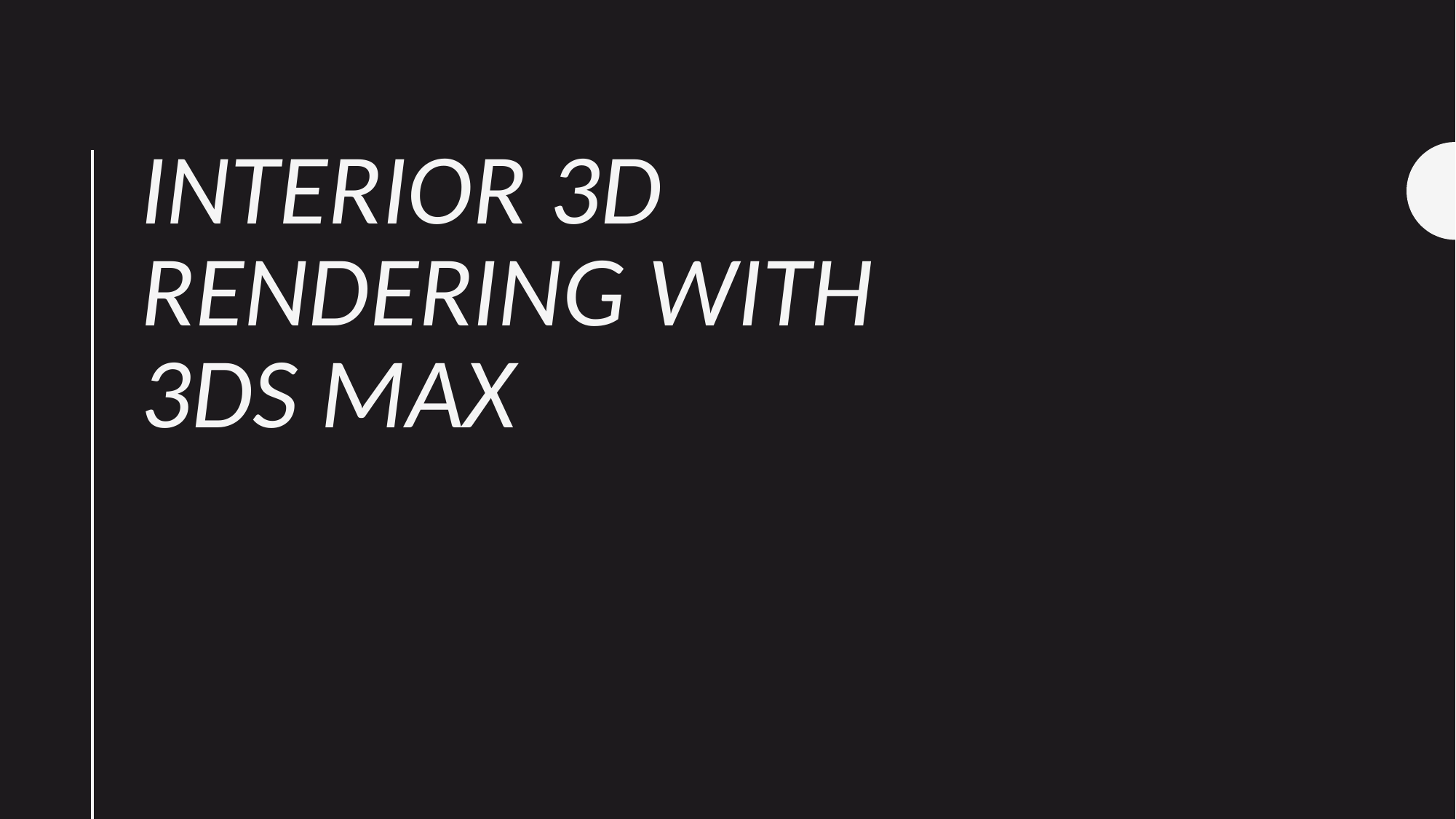

# INTERIOR 3D RENDERING WITH 3ds MAX